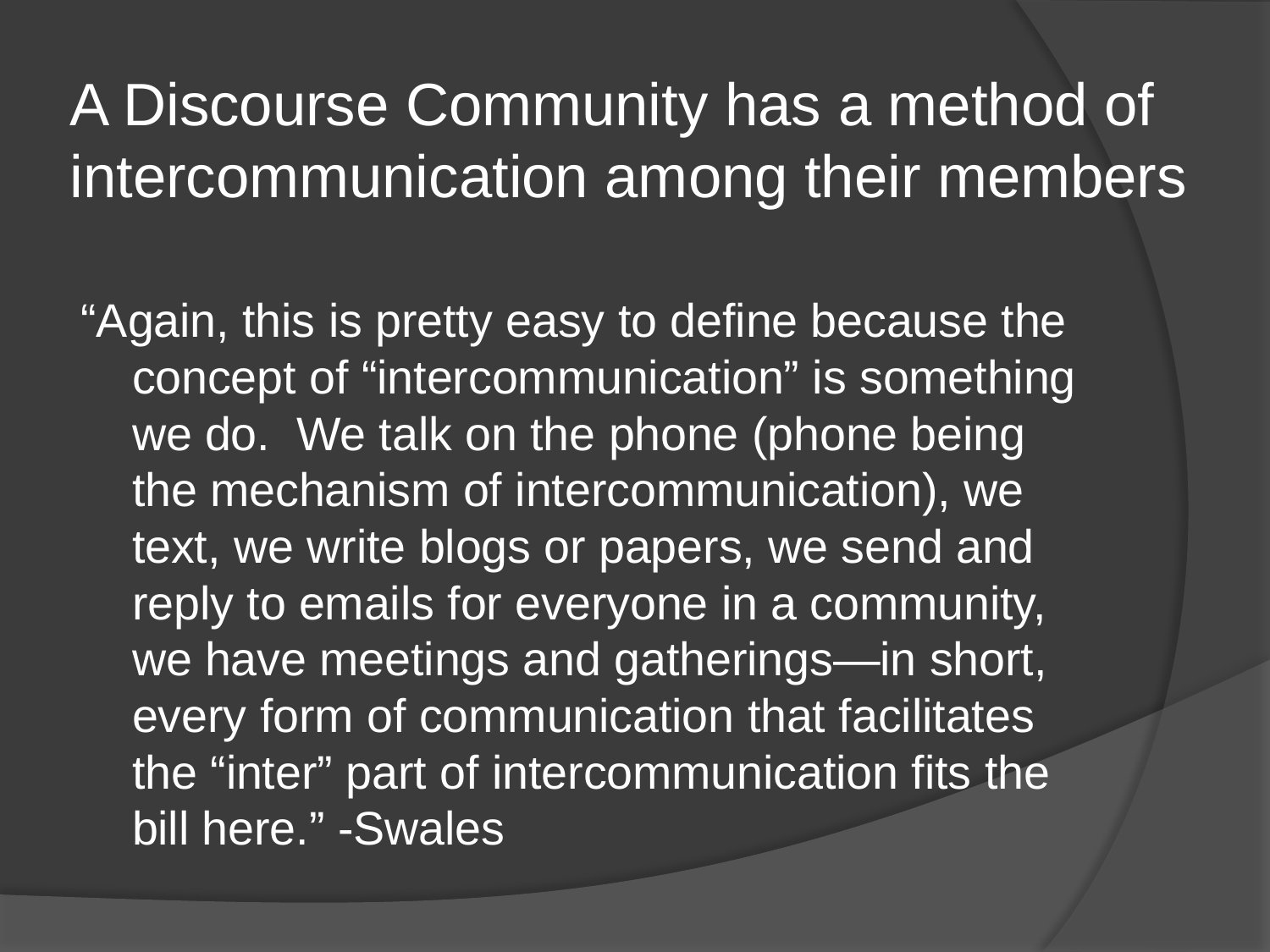

# A Discourse Community has a method of intercommunication among their members
“Again, this is pretty easy to define because the concept of “intercommunication” is something we do.  We talk on the phone (phone being the mechanism of intercommunication), we text, we write blogs or papers, we send and reply to emails for everyone in a community, we have meetings and gatherings—in short, every form of communication that facilitates the “inter” part of intercommunication fits the bill here.” -Swales